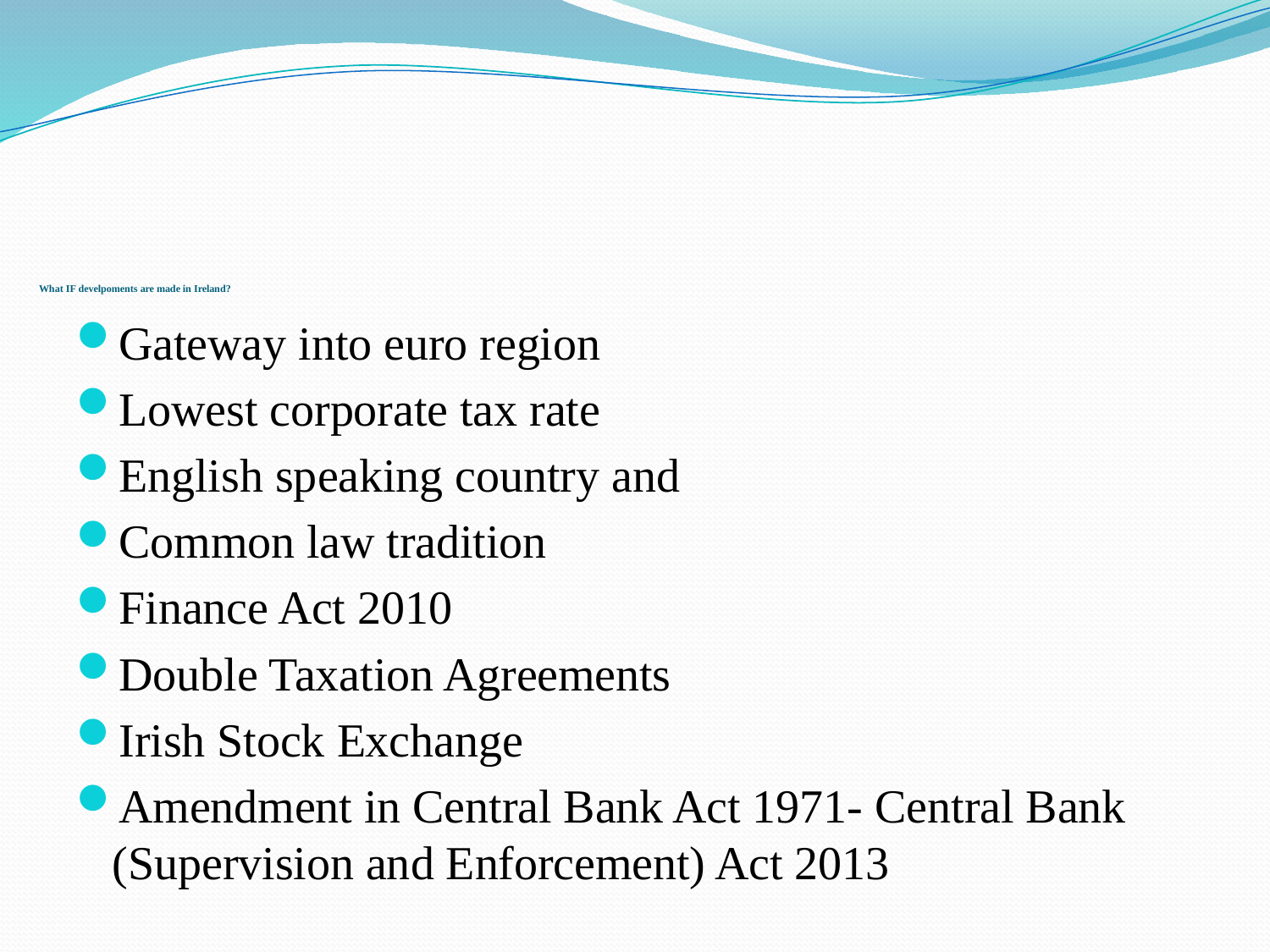

# What IF develpoments are made in Ireland?
Gateway into euro region
Lowest corporate tax rate
English speaking country and
Common law tradition
Finance Act 2010
Double Taxation Agreements
Irish Stock Exchange
Amendment in Central Bank Act 1971- Central Bank (Supervision and Enforcement) Act 2013